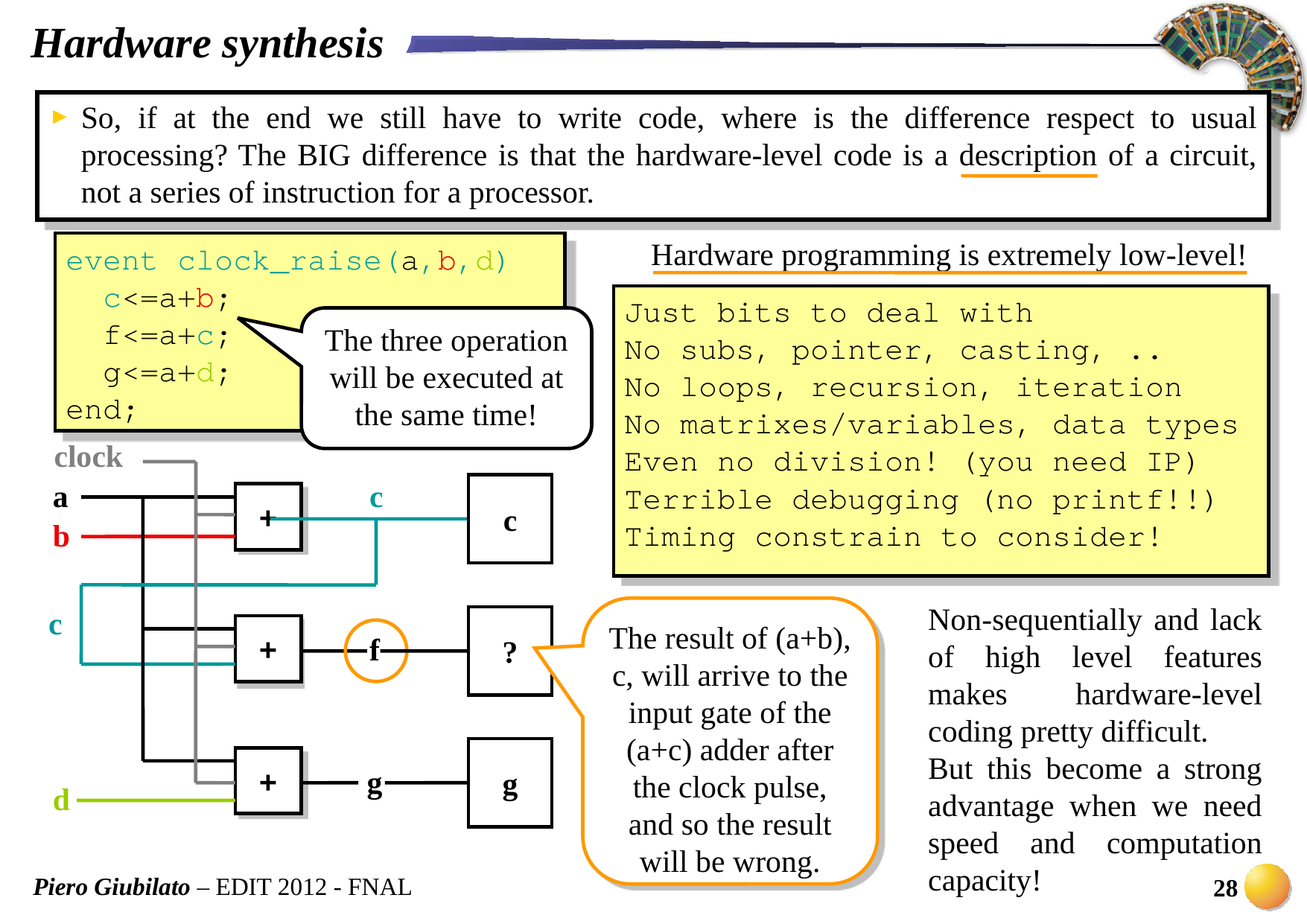

Hardware synthesis
So, if at the end we still have to write code, where is the difference respect to usual processing? The BIG difference is that the hardware-level code is a description of a circuit, not a series of instruction for a processor.

Hardware programming is extremely low-level!
event clock_raise(a,b,d)
  c<=a+b;
  f<=a+c;
  g<=a+d;
end;

Just bits to deal with
No subs, pointer, casting, ..
No loops, recursion, iteration
No matrixes/variables, data types
Even no division! (you need IP)
Terrible debugging (no printf!!)
Timing constrain to consider!
The three operation will be executed at the same time!
clock

a
c
c
+

b

Non-sequentially and lack of high level features makes hardware-level coding pretty difficult.
But this become a strong advantage when we need speed and computation capacity!
c
The result of (a+b), c, will arrive to the input gate of the (a+c) adder after the clock pulse, and so the result will be wrong.
?
+

f

g
+
g

d